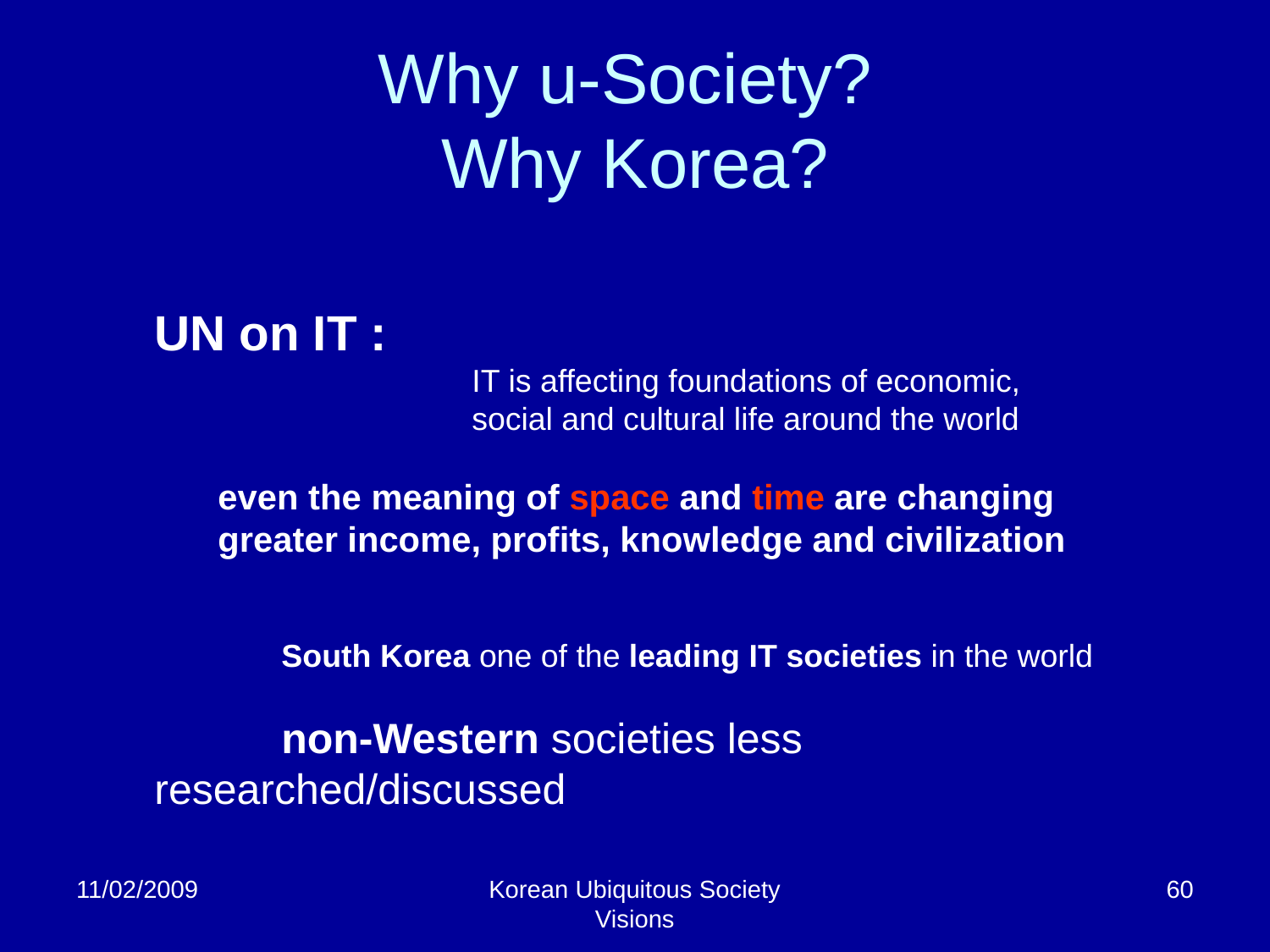

# Why u-Society? Why Korea?

UN on IT :
		IT is affecting foundations of economic, 			social and cultural life around the world

even the meaning of space and time are changing
greater income, profits, knowledge and civilization

	South Korea one of the leading IT societies in the world

	non-Western societies less researched/discussed
11/02/2009
Korean Ubiquitous Society Visions
60